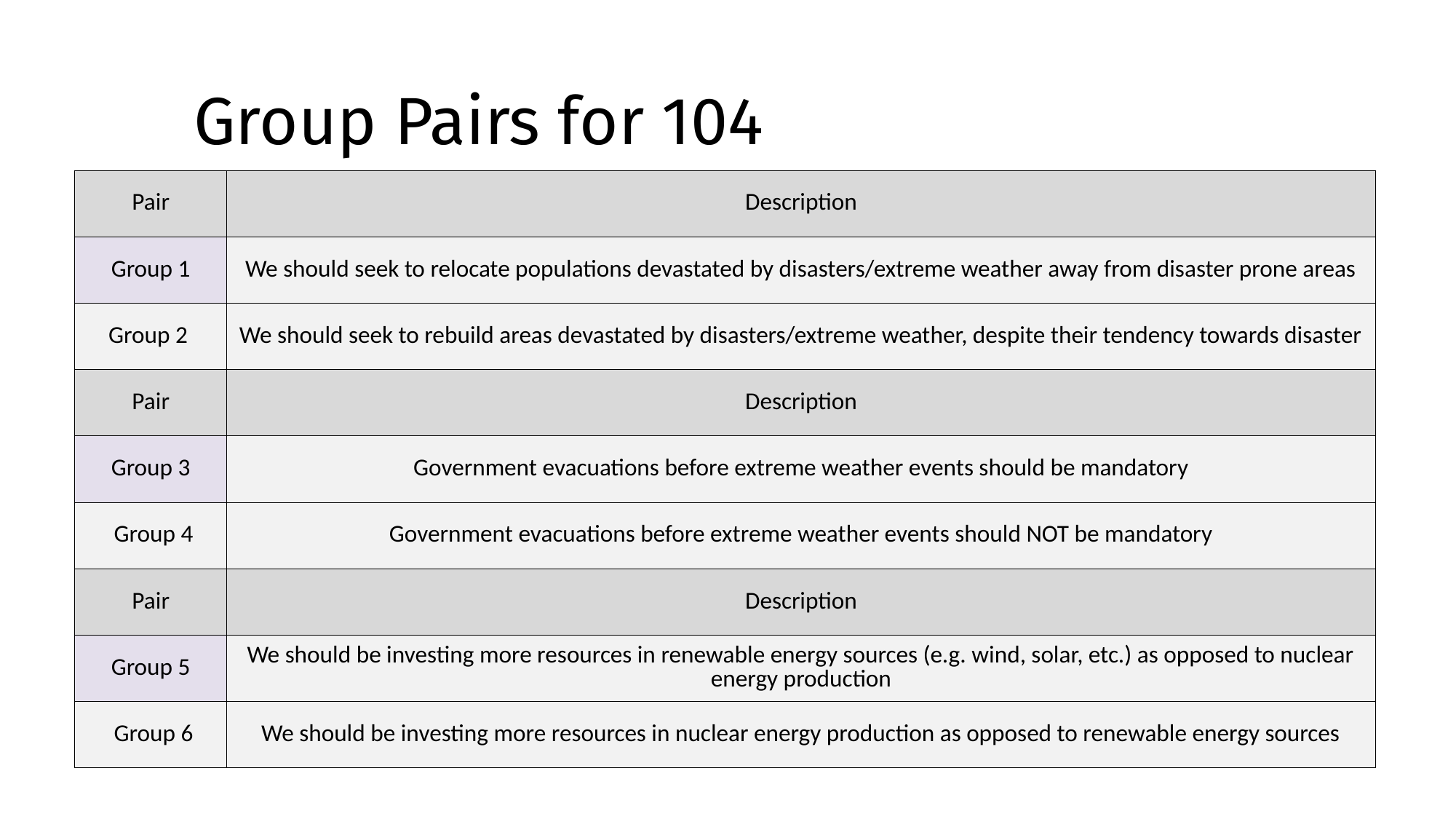

# Group Pairs for 104
| Pair | Description |
| --- | --- |
| Group 1 | We should seek to relocate populations devastated by disasters/extreme weather away from disaster prone areas |
| Group 2 | We should seek to rebuild areas devastated by disasters/extreme weather, despite their tendency towards disaster |
| Pair | Description |
| Group 3 | Government evacuations before extreme weather events should be mandatory |
| Group 4 | Government evacuations before extreme weather events should NOT be mandatory |
| Pair | Description |
| Group 5 | We should be investing more resources in renewable energy sources (e.g. wind, solar, etc.) as opposed to nuclear energy production |
| Group 6 | We should be investing more resources in nuclear energy production as opposed to renewable energy sources |